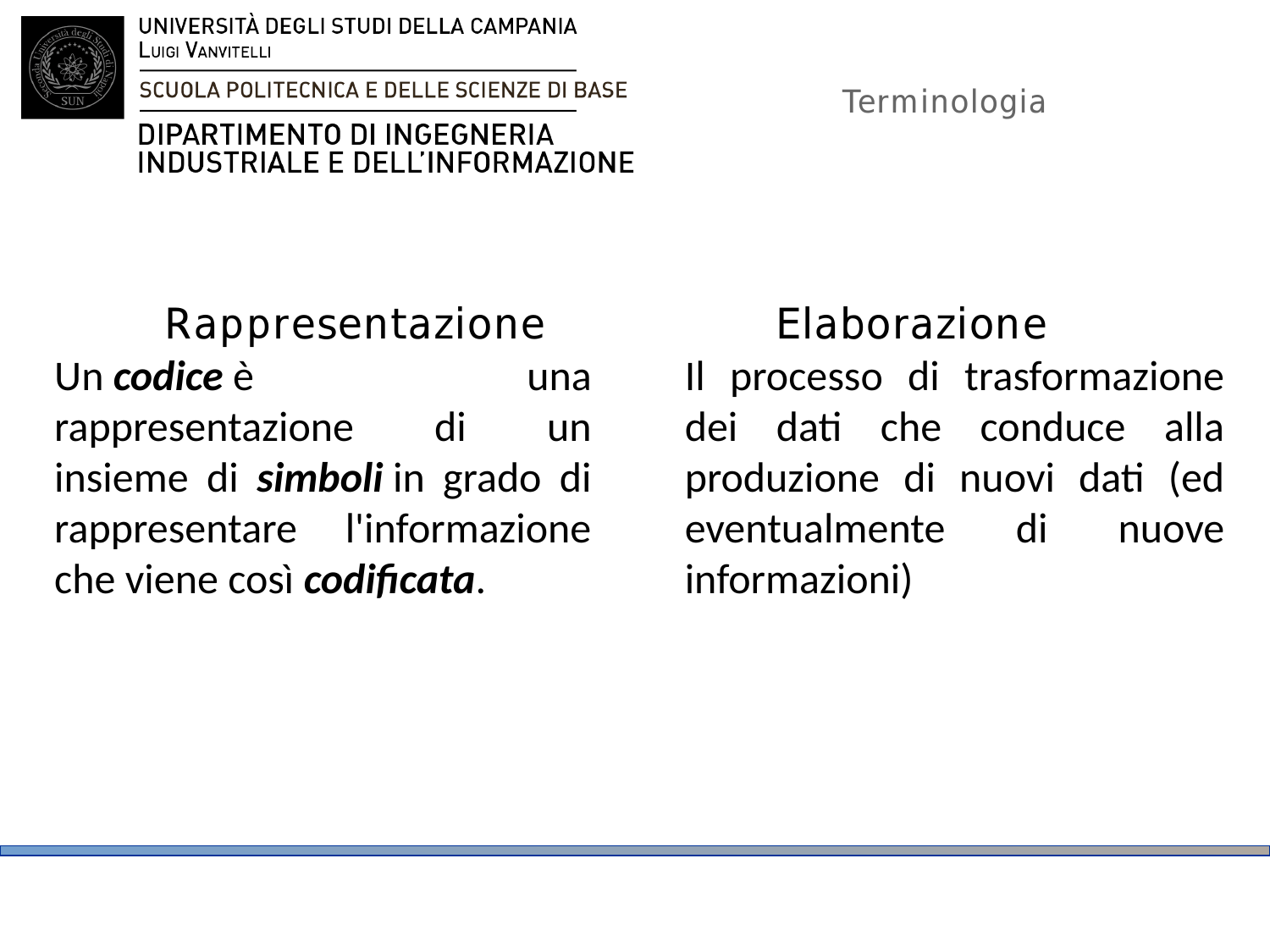

# Terminologia
Rappresentazione
Elaborazione
Un codice è una rappresentazione di un insieme di simboli in grado di rappresentare l'informazione che viene così codificata.

Il processo di trasformazione dei dati che conduce alla produzione di nuovi dati (ed eventualmente di nuove informazioni)